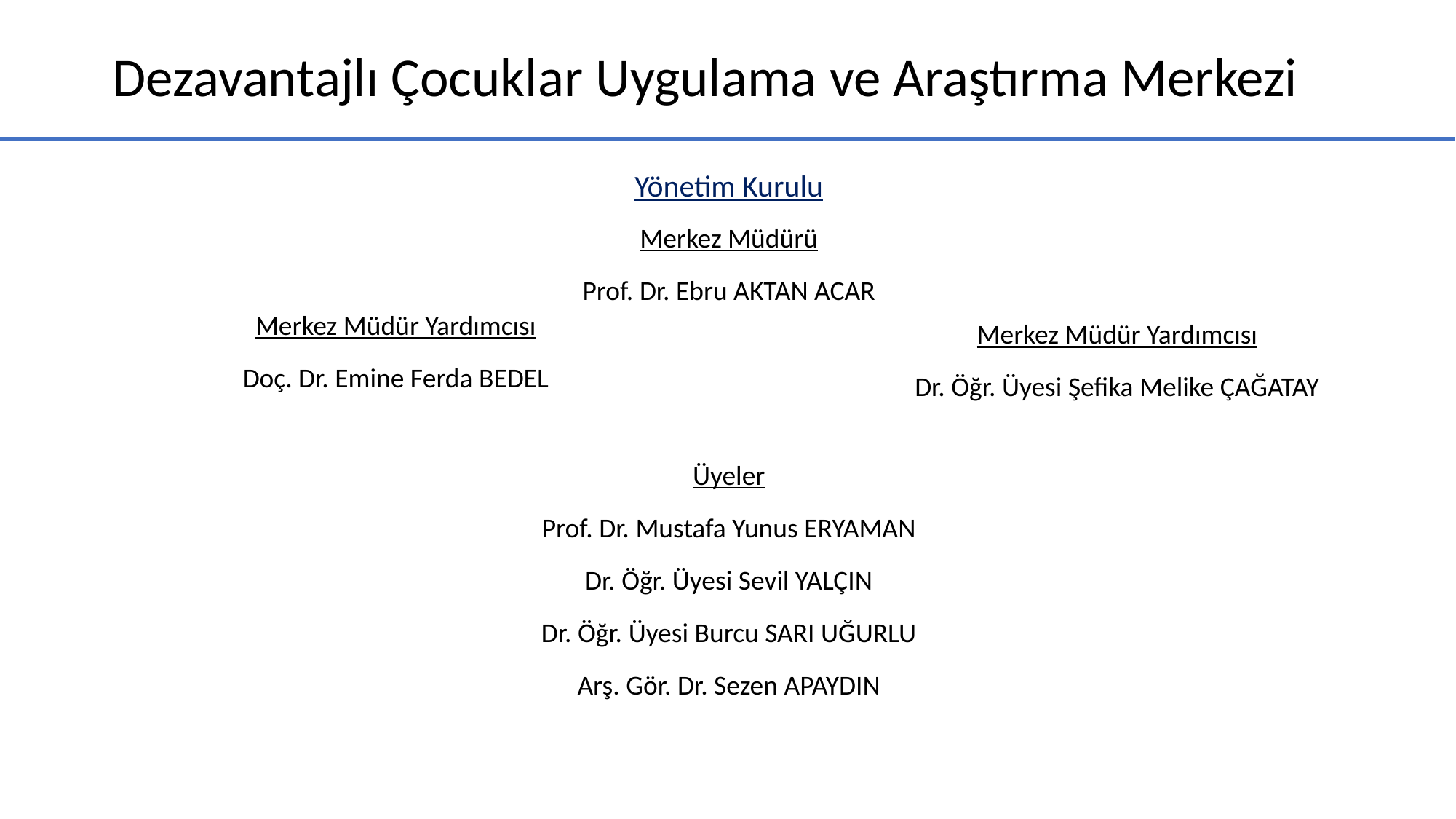

# Dezavantajlı Çocuklar Uygulama ve Araştırma Merkezi
Yönetim Kurulu
Merkez Müdürü
Prof. Dr. Ebru AKTAN ACAR
Merkez Müdür Yardımcısı
Doç. Dr. Emine Ferda BEDEL

Merkez Müdür Yardımcısı
Dr. Öğr. Üyesi Şefika Melike ÇAĞATAY
Üyeler
Prof. Dr. Mustafa Yunus ERYAMAN
Dr. Öğr. Üyesi Sevil YALÇIN
Dr. Öğr. Üyesi Burcu SARI UĞURLU
Arş. Gör. Dr. Sezen APAYDIN